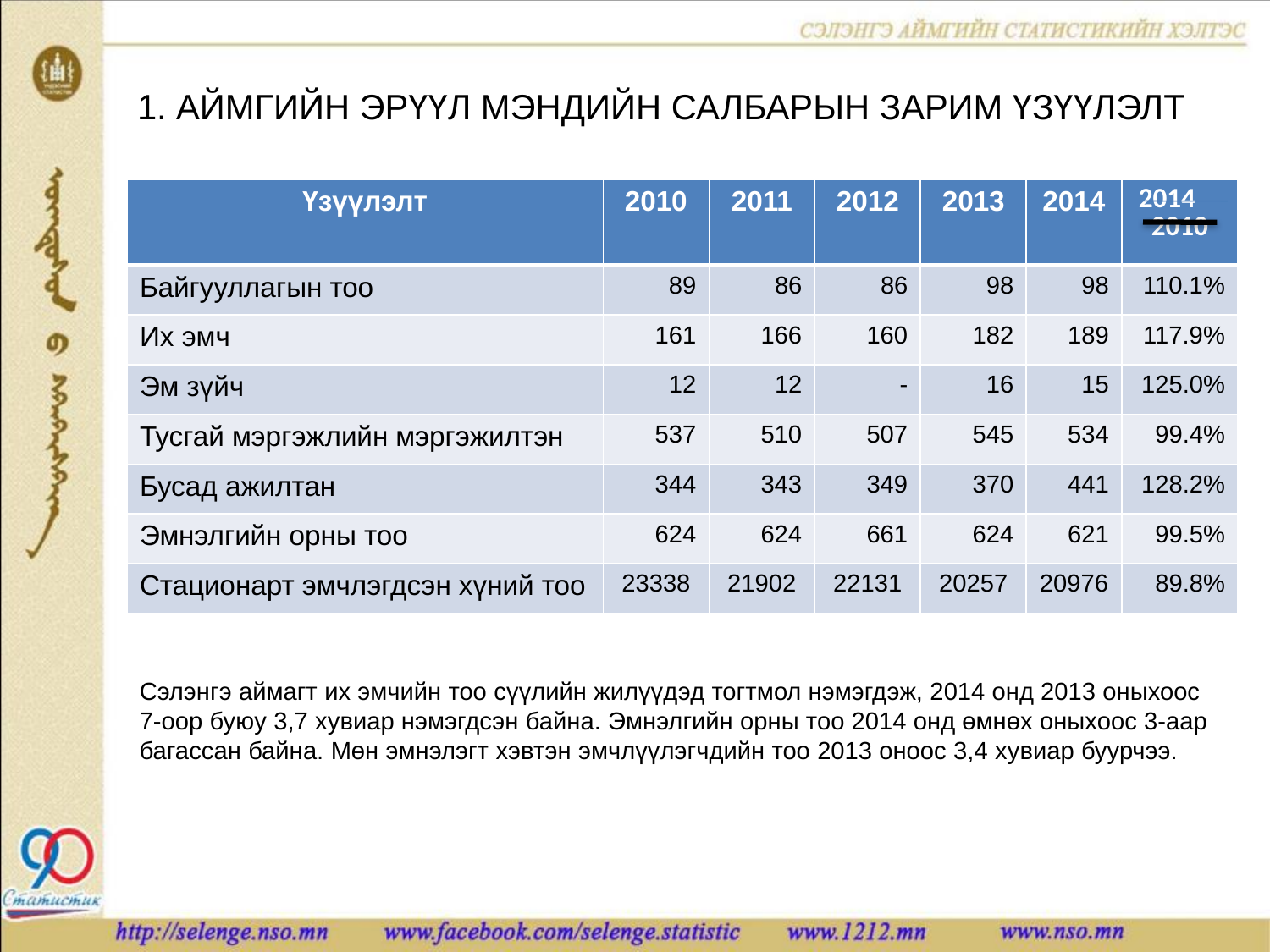

# 1. АЙМГИЙН ЭРҮҮЛ МЭНДИЙН САЛБАРЫН ЗАРИМ ҮЗҮҮЛЭЛТ
| Үзүүлэлт | 2010 | 2011 | 2012 | 2013 | 2014 | 2014 2010 |
| --- | --- | --- | --- | --- | --- | --- |
| Байгууллагын тоо | 89 | 86 | 86 | 98 | 98 | 110.1% |
| Их эмч | 161 | 166 | 160 | 182 | 189 | 117.9% |
| Эм зүйч | 12 | 12 | - | 16 | 15 | 125.0% |
| Тусгай мэргэжлийн мэргэжилтэн | 537 | 510 | 507 | 545 | 534 | 99.4% |
| Бусад ажилтан | 344 | 343 | 349 | 370 | 441 | 128.2% |
| Эмнэлгийн орны тоо | 624 | 624 | 661 | 624 | 621 | 99.5% |
| Стационарт эмчлэгдсэн хүний тоо | 23338 | 21902 | 22131 | 20257 | 20976 | 89.8% |
Сэлэнгэ аймагт их эмчийн тоо сүүлийн жилүүдэд тогтмол нэмэгдэж, 2014 онд 2013 оныхоос 7-оор буюу 3,7 хувиар нэмэгдсэн байна. Эмнэлгийн орны тоо 2014 онд өмнөх оныхоос 3-аар багассан байна. Мөн эмнэлэгт хэвтэн эмчлүүлэгчдийн тоо 2013 оноос 3,4 хувиар буурчээ.